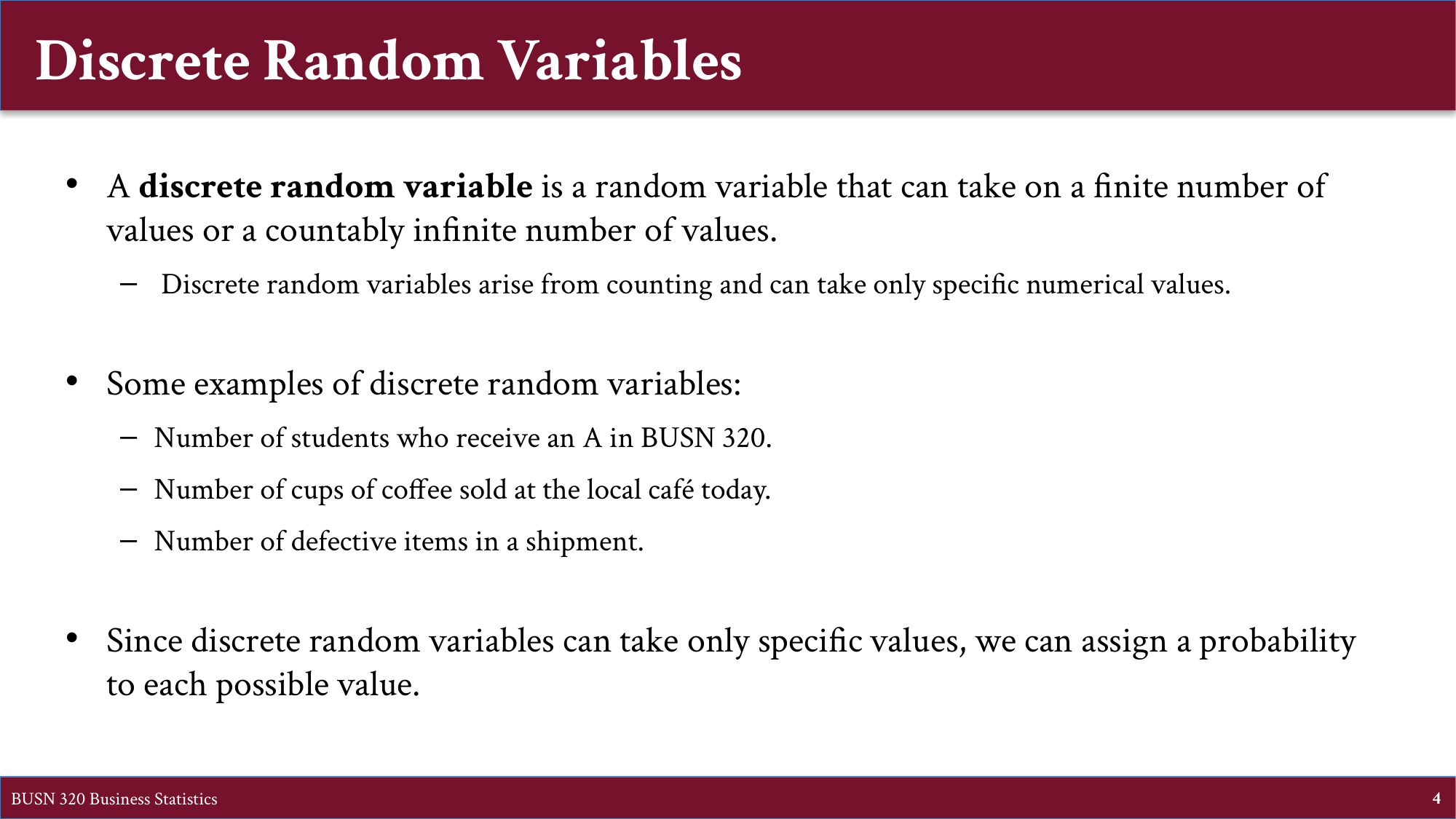

# Discrete Random Variables
A discrete random variable is a random variable that can take on a finite number of values or a countably infinite number of values.
 Discrete random variables arise from counting and can take only specific numerical values.

Some examples of discrete random variables:
Number of students who receive an A in BUSN 320.
Number of cups of coffee sold at the local café today.
Number of defective items in a shipment.

Since discrete random variables can take only specific values, we can assign a probability to each possible value.

BUSN 320 Business Statistics
4